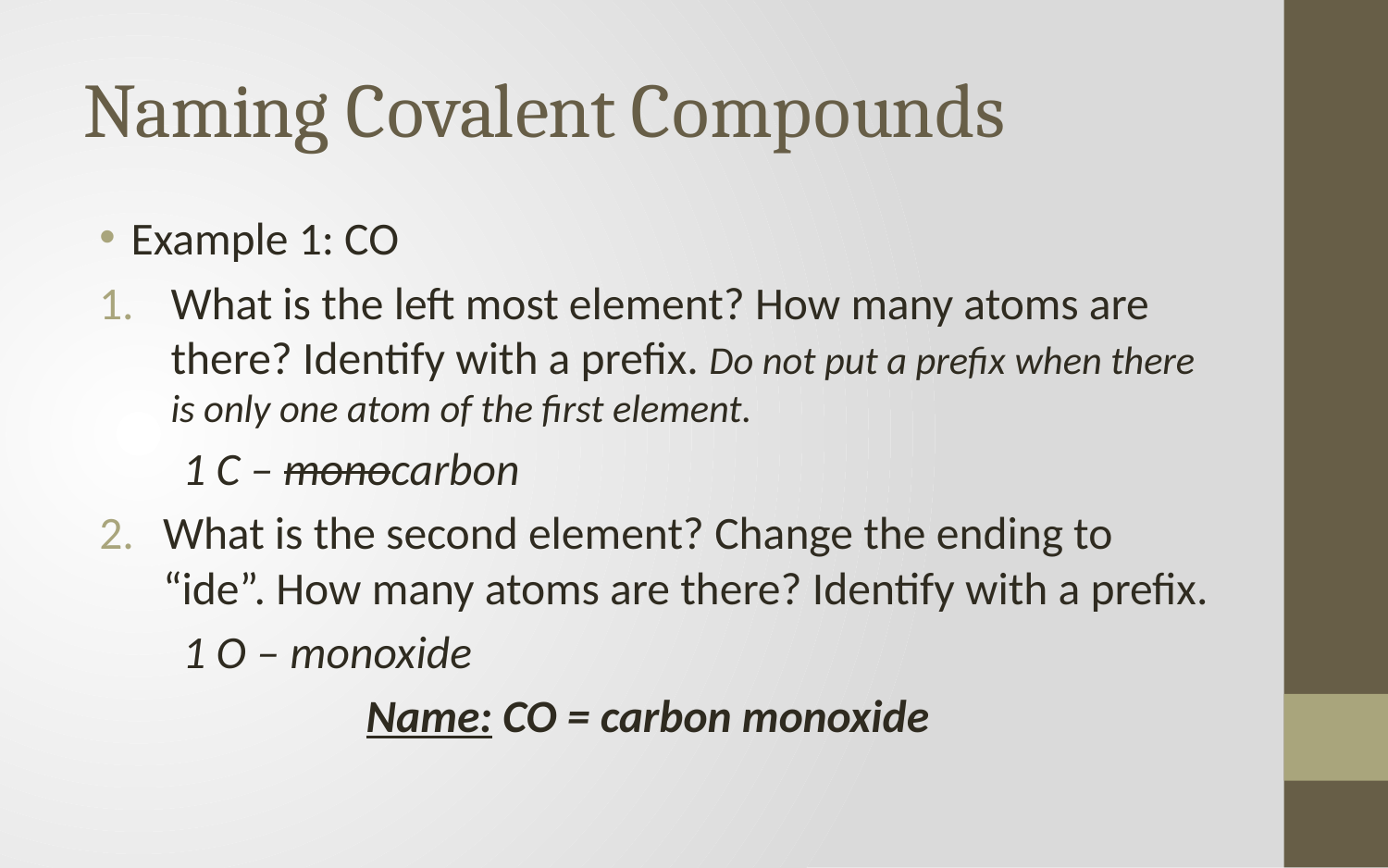

# Naming Covalent Compounds
Example 1: CO
What is the left most element? How many atoms are there? Identify with a prefix. Do not put a prefix when there is only one atom of the first element.
1 C – monocarbon
What is the second element? Change the ending to “ide”. How many atoms are there? Identify with a prefix.
1 O – monoxide
Name: CO = carbon monoxide